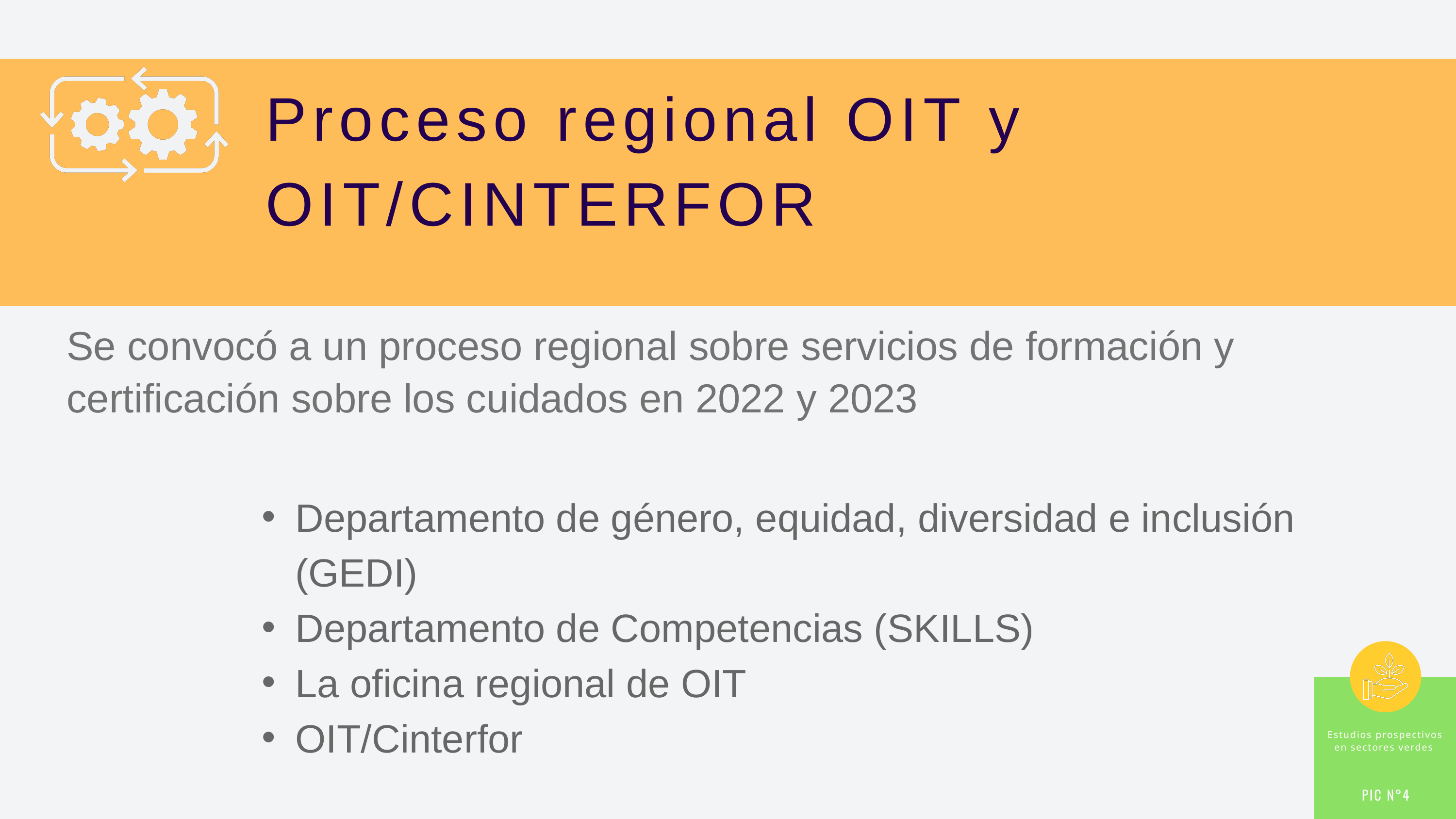

Proceso regional OIT y OIT/CINTERFOR

Se convocó a un proceso regional sobre servicios de formación y certificación sobre los cuidados en 2022 y 2023
Departamento de género, equidad, diversidad e inclusión (GEDI)
Departamento de Competencias (SKILLS)
La oficina regional de OIT
OIT/Cinterfor

Estudios prospectivos en sectores verdes

PIC N°4